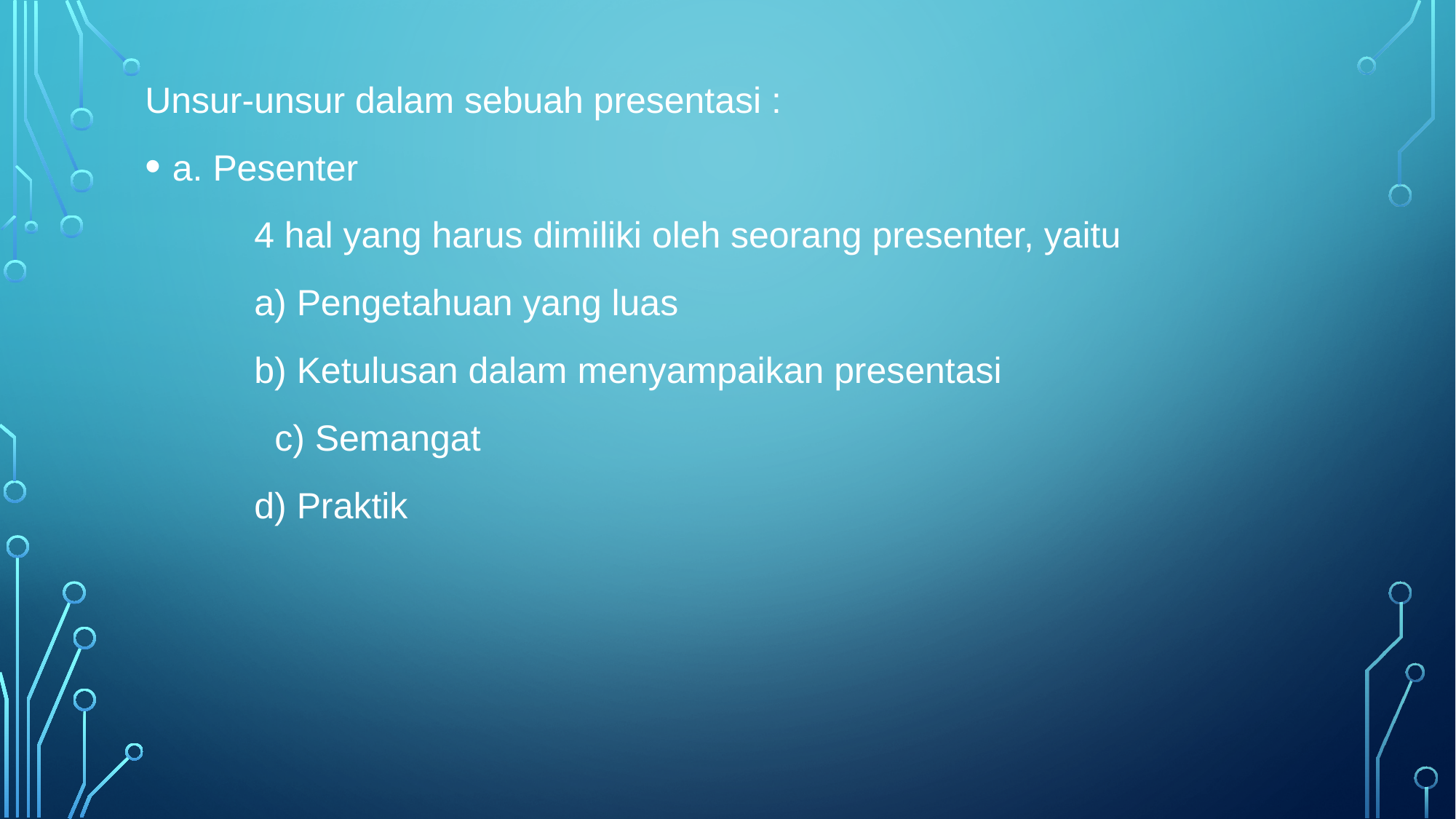

Unsur-unsur dalam sebuah presentasi :
a. Pesenter
	4 hal yang harus dimiliki oleh seorang presenter, yaitu
	a) Pengetahuan yang luas
   	b) Ketulusan dalam menyampaikan presentasi
  	  c) Semangat
    	d) Praktik